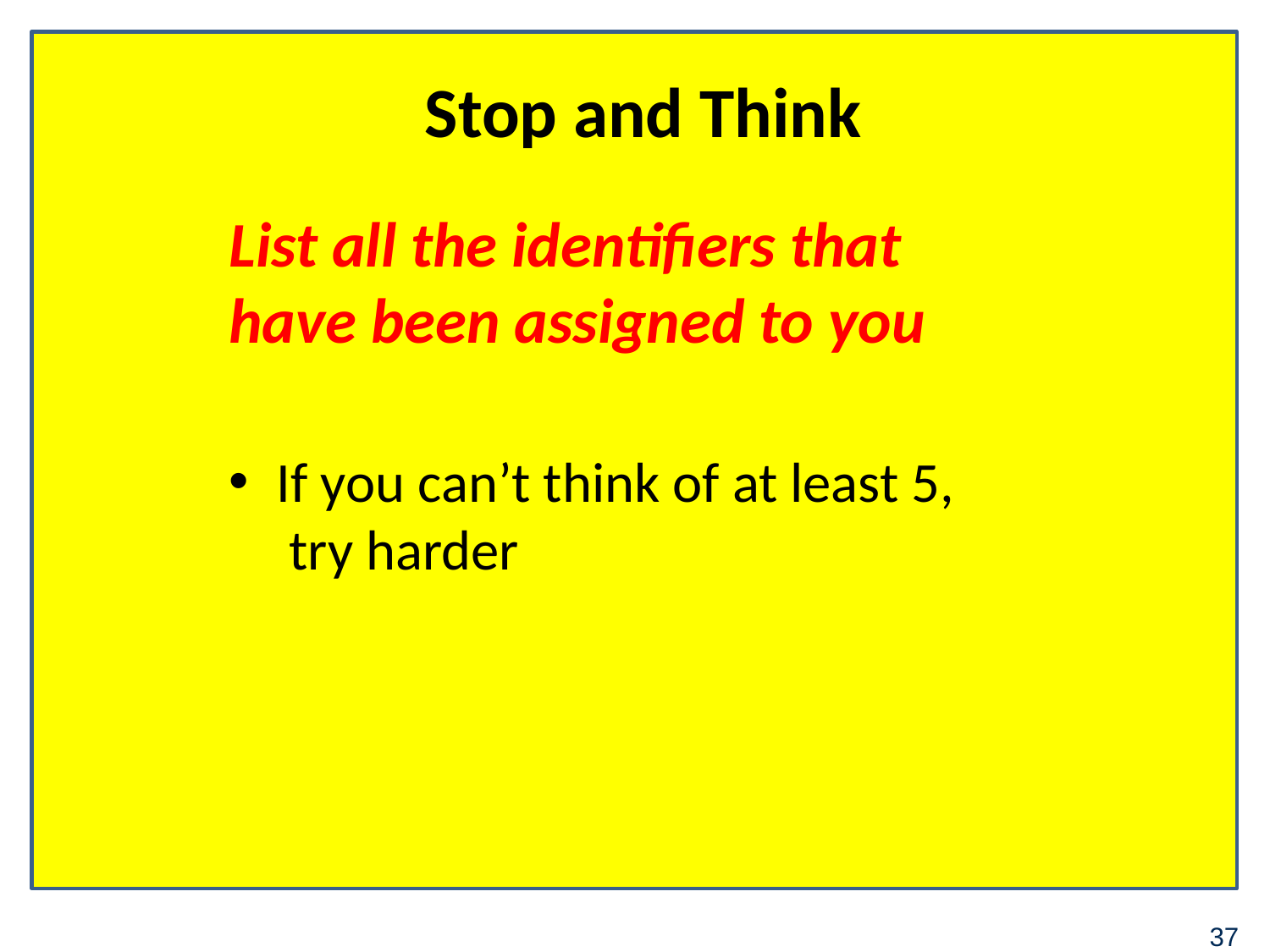

# Stop and Think
List all the identifiers that have been assigned to you

If you can’t think of at least 5,
 try harder
37